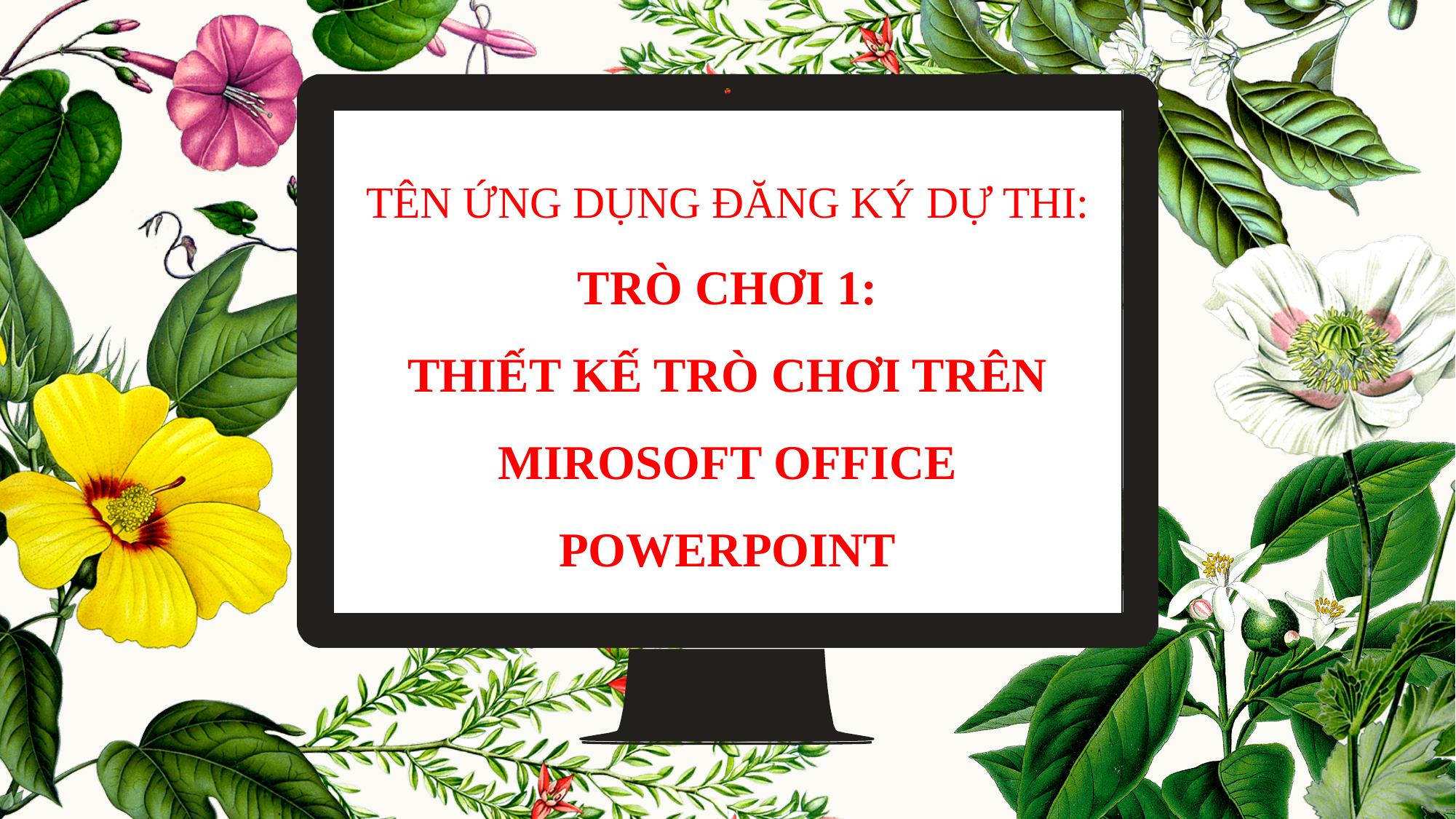

TÊN ỨNG DỤNG ĐĂNG KÝ DỰ THI:
TRÒ CHƠI 1:
THIẾT KẾ TRÒ CHƠI TRÊN MIROSOFT OFFICE POWERPOINT